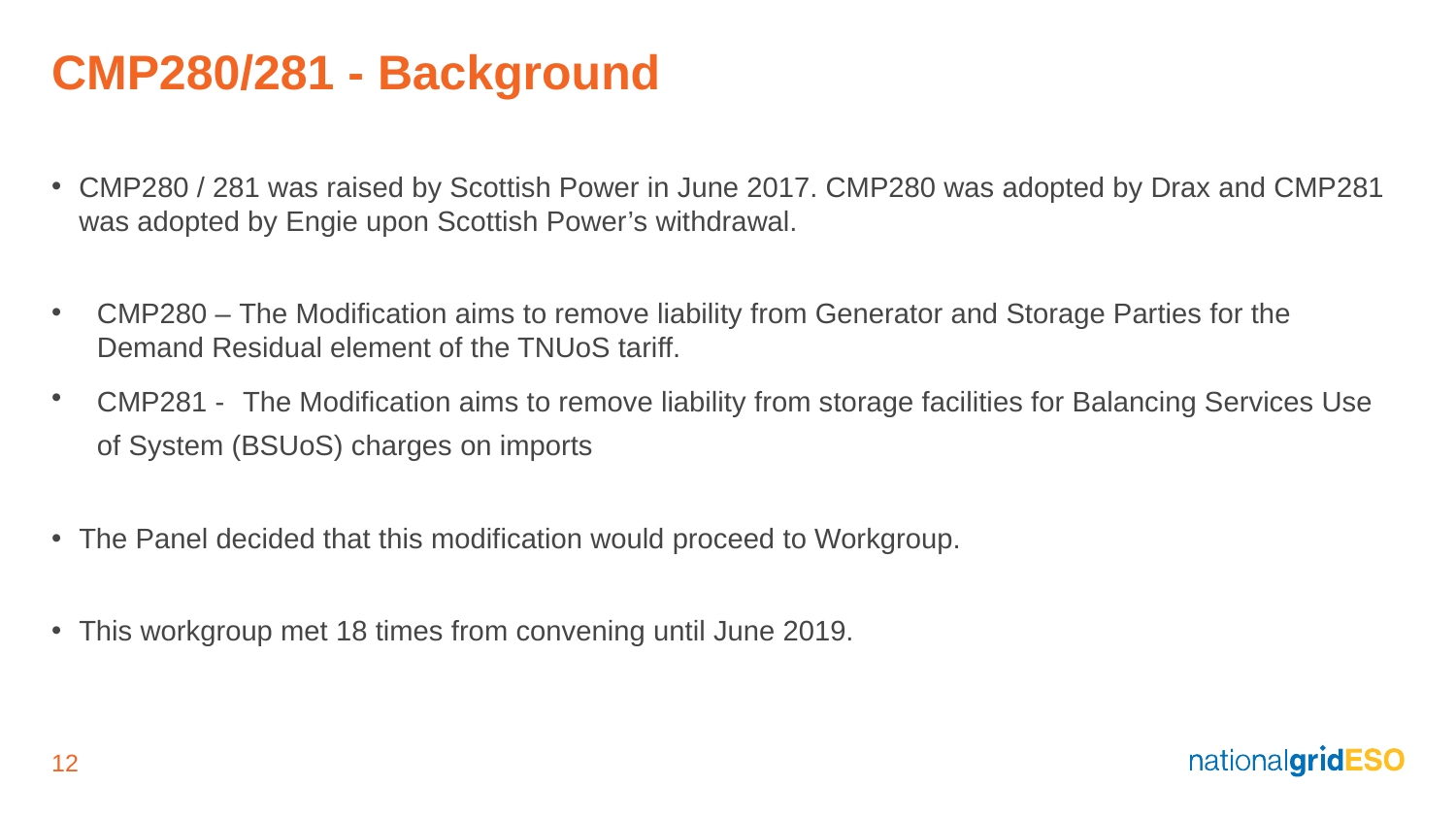

# CMP280/281 - Background
CMP280 / 281 was raised by Scottish Power in June 2017. CMP280 was adopted by Drax and CMP281 was adopted by Engie upon Scottish Power’s withdrawal.

CMP280 – The Modification aims to remove liability from Generator and Storage Parties for the Demand Residual element of the TNUoS tariff.
CMP281 -  The Modification aims to remove liability from storage facilities for Balancing Services Use of System (BSUoS) charges on imports

The Panel decided that this modification would proceed to Workgroup.

This workgroup met 18 times from convening until June 2019.